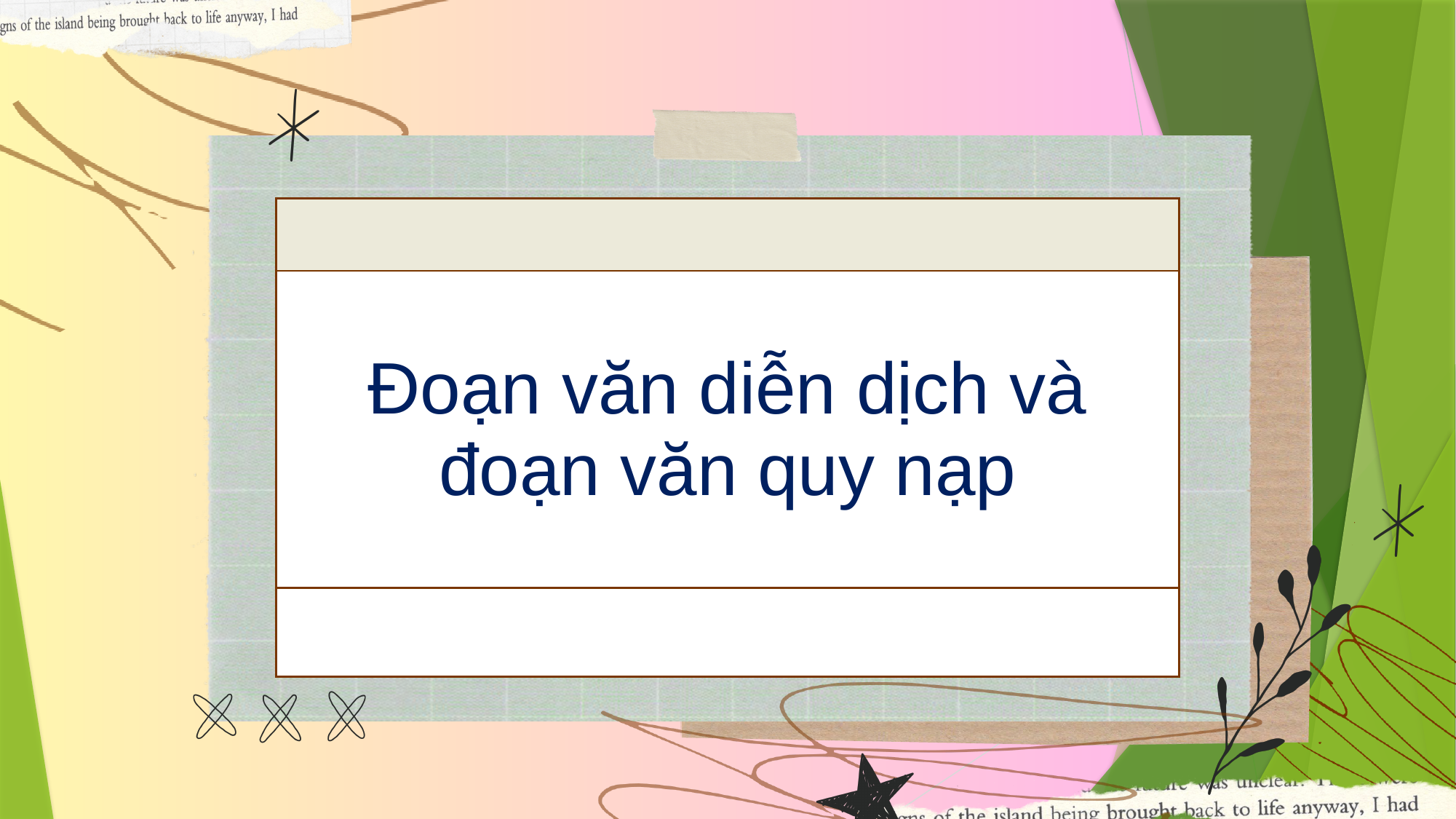

|  |
| --- |
| Đoạn văn diễn dịch và đoạn văn quy nạp |
|  |